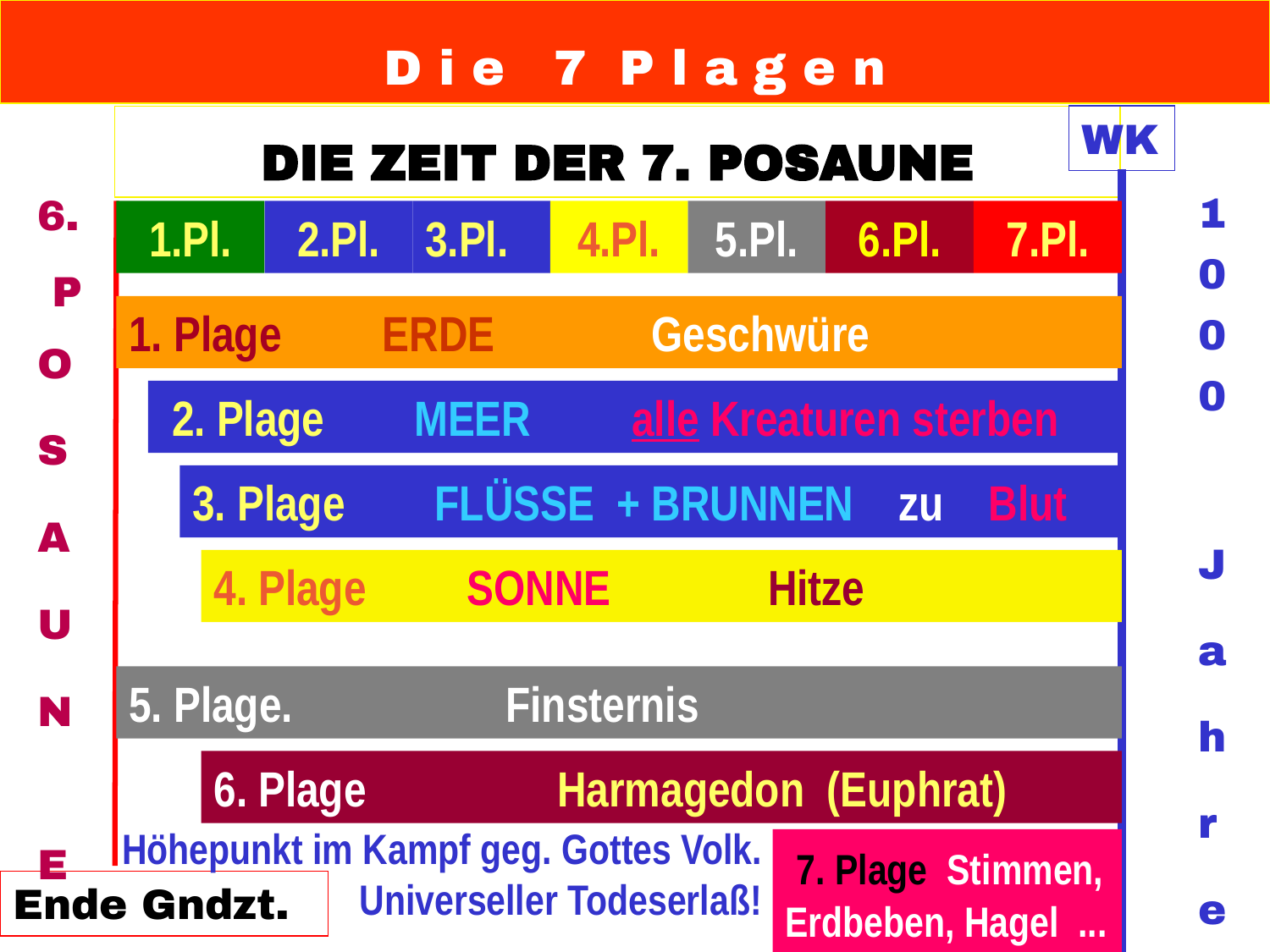

D i e   7  P l a g e n
WK
DIE ZEIT DER 7. POSAUNE
6.  P
O
S
A
U
N
E
1000
Jahre
1.Pl.
2.Pl.
3.Pl.
4.Pl.
5.Pl.
6.Pl.
7.Pl.
1. Plage         ERDE              Geschwüre
 2. Plage        MEER         alle Kreaturen sterben
3. Plage        FLÜSSE  + BRUNNEN    zu    Blut
4. Plage         SONNE              Hitze
5. Plage.                   Finsternis
6. Plage     	        Harmagedon  (Euphrat)
Höhepunkt im Kampf geg. Gottes Volk.    Universeller Todeserlaß!
 7. Plage  Stimmen, Erdbeben, Hagel  ...
Ende Gndzt.